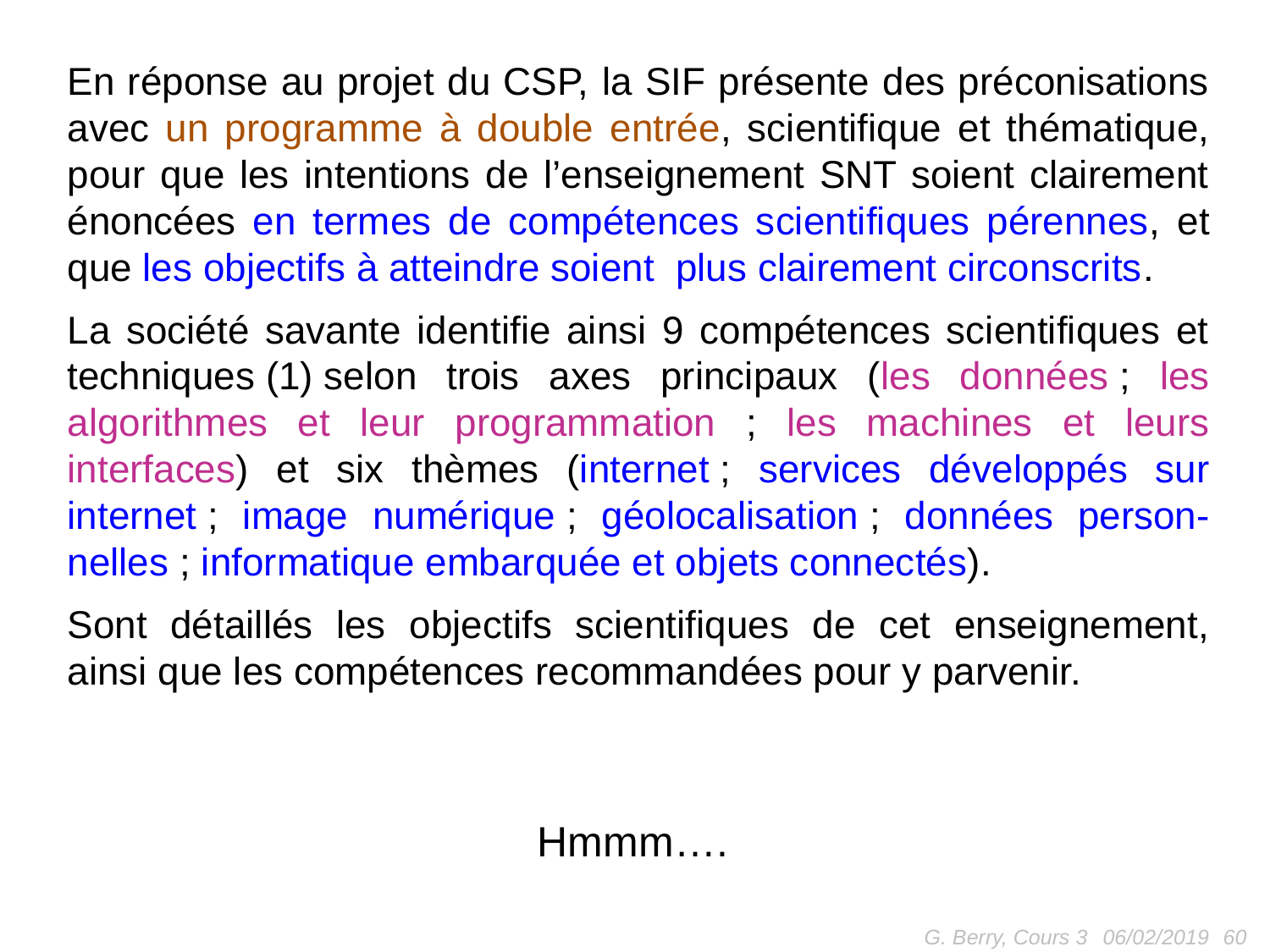

En réponse au projet du CSP, la SIF présente des préconisations avec un programme à double entrée, scientifique et thématique, pour que les intentions de l’enseignement SNT soient clairement énoncées en termes de compétences scientifiques pérennes, et que les objectifs à atteindre soient  plus clairement circonscrits.
La société savante identifie ainsi 9 compétences scientifiques et techniques (1) selon trois axes principaux (les données ; les algorithmes et leur programmation ; les machines et leurs interfaces) et six thèmes (internet ; services développés sur internet ; image numérique ; géolocalisation ; données person-nelles ; informatique embarquée et objets connectés).
Sont détaillés les objectifs scientifiques de cet enseignement, ainsi que les compétences recommandées pour y parvenir.

Hmmm….
G. Berry, Cours 3
60
06/02/2019